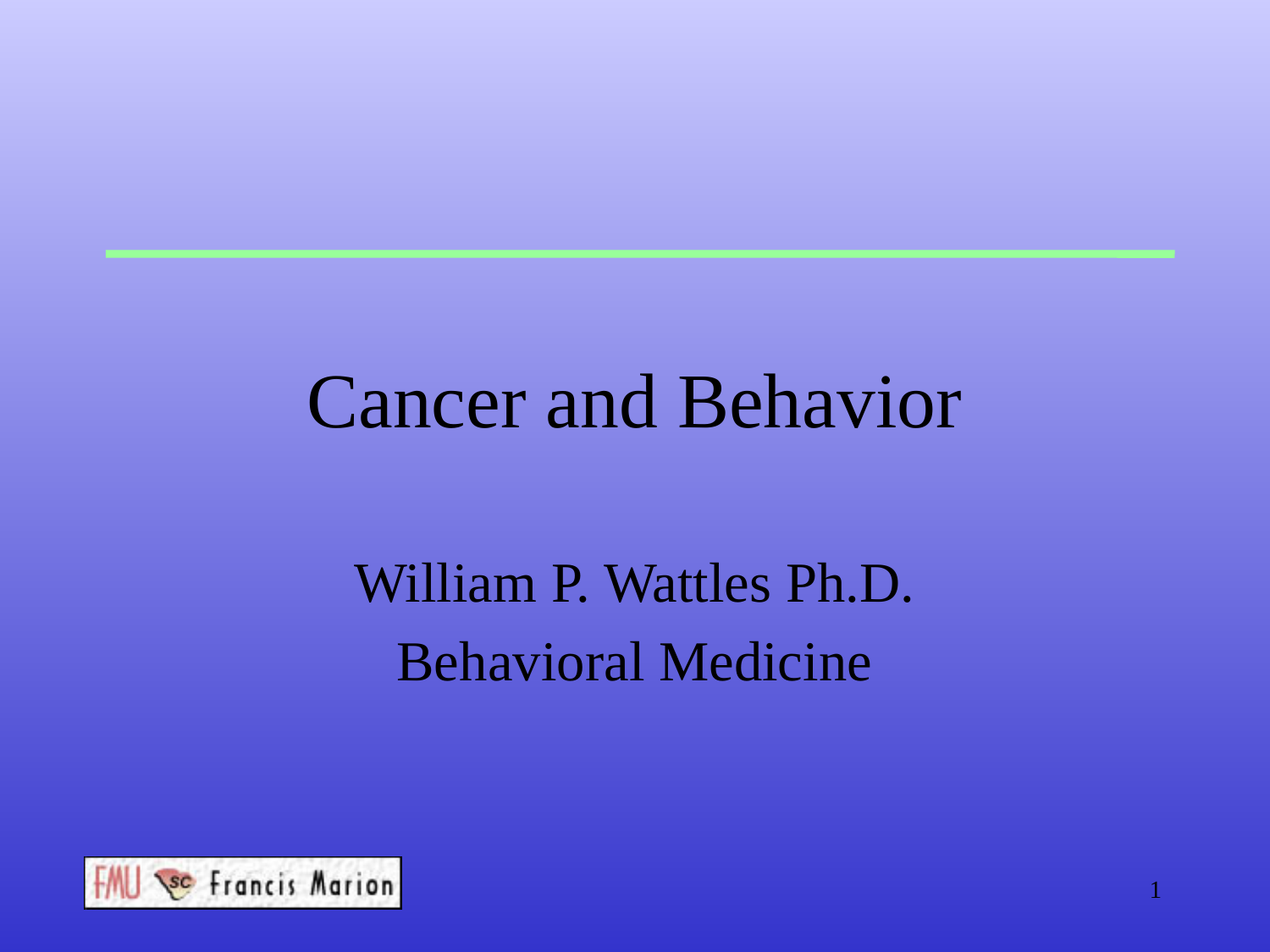

# Cancer and Behavior
William P. Wattles Ph.D.
Behavioral Medicine

1